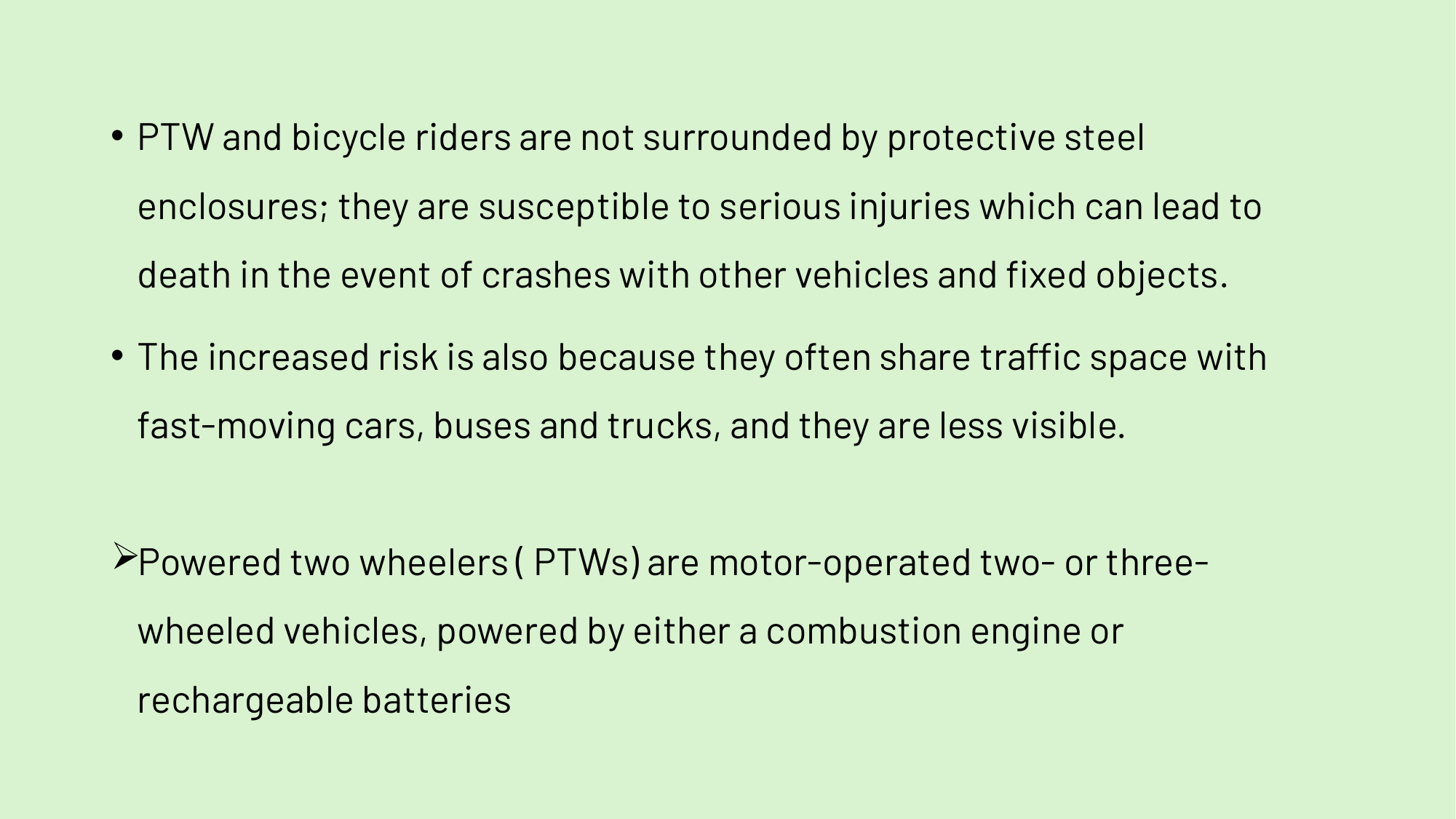

PTW and bicycle riders are not surrounded by protective steel enclosures; they are susceptible to serious injuries which can lead to death in the event of crashes with other vehicles and fixed objects.
The increased risk is also because they often share traffic space with fast-moving cars, buses and trucks, and they are less visible.

Powered two wheelers ( PTWs) are motor-operated two- or three-wheeled vehicles, powered by either a combustion engine or rechargeable batteries